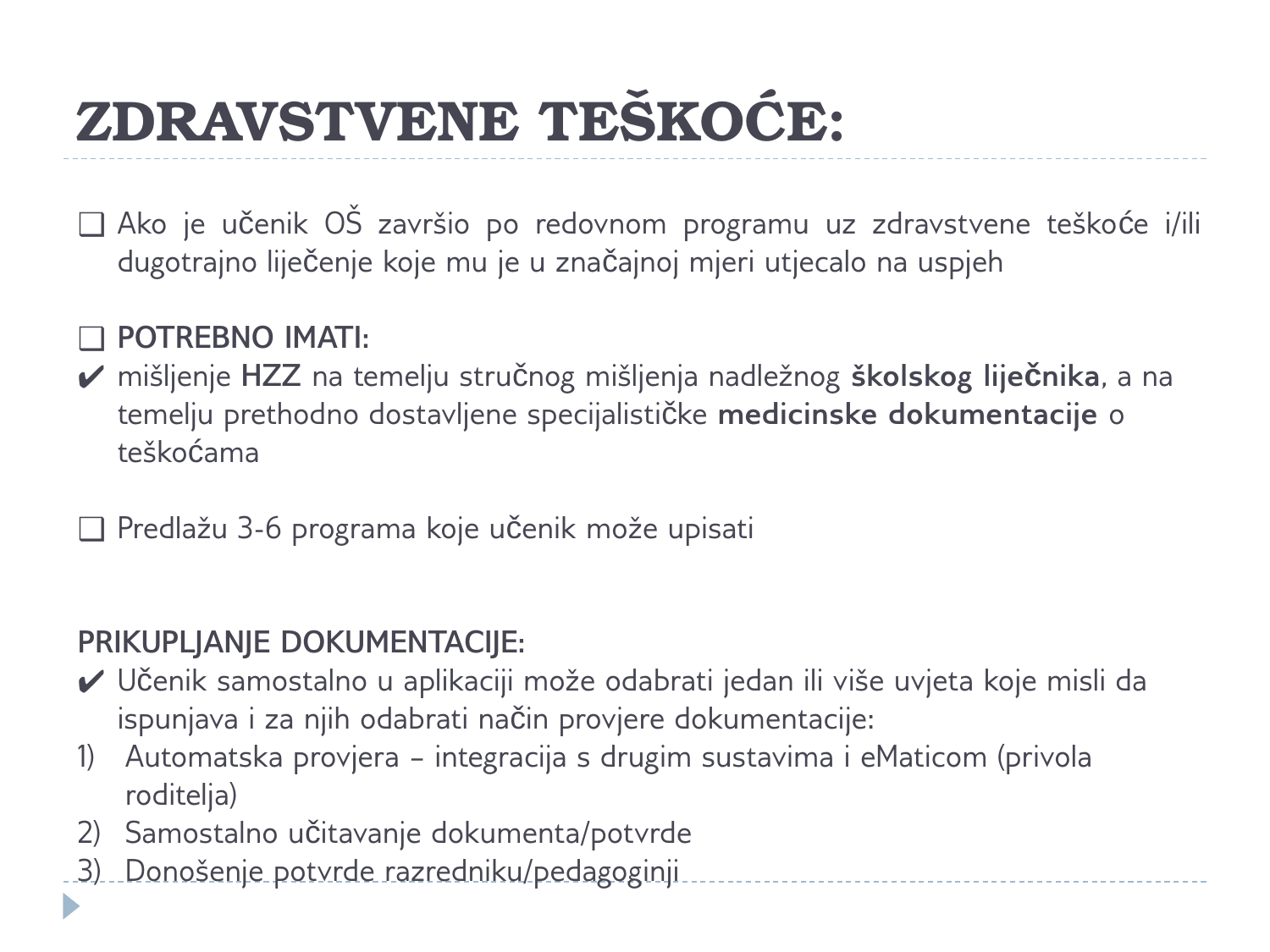

# ZDRAVSTVENE TEŠKOĆE:
Ako je učenik OŠ završio po redovnom programu uz zdravstvene teškoće i/ili dugotrajno liječenje koje mu je u značajnoj mjeri utjecalo na uspjeh

POTREBNO IMATI:
mišljenje HZZ na temelju stručnog mišljenja nadležnog školskog liječnika, a na temelju prethodno dostavljene specijalističke medicinske dokumentacije o teškoćama

Predlažu 3-6 programa koje učenik može upisati

PRIKUPLJANJE DOKUMENTACIJE:
Učenik samostalno u aplikaciji može odabrati jedan ili više uvjeta koje misli da ispunjava i za njih odabrati način provjere dokumentacije:
Automatska provjera – integracija s drugim sustavima i eMaticom (privola roditelja)
Samostalno učitavanje dokumenta/potvrde
Donošenje potvrde razredniku/pedagoginji